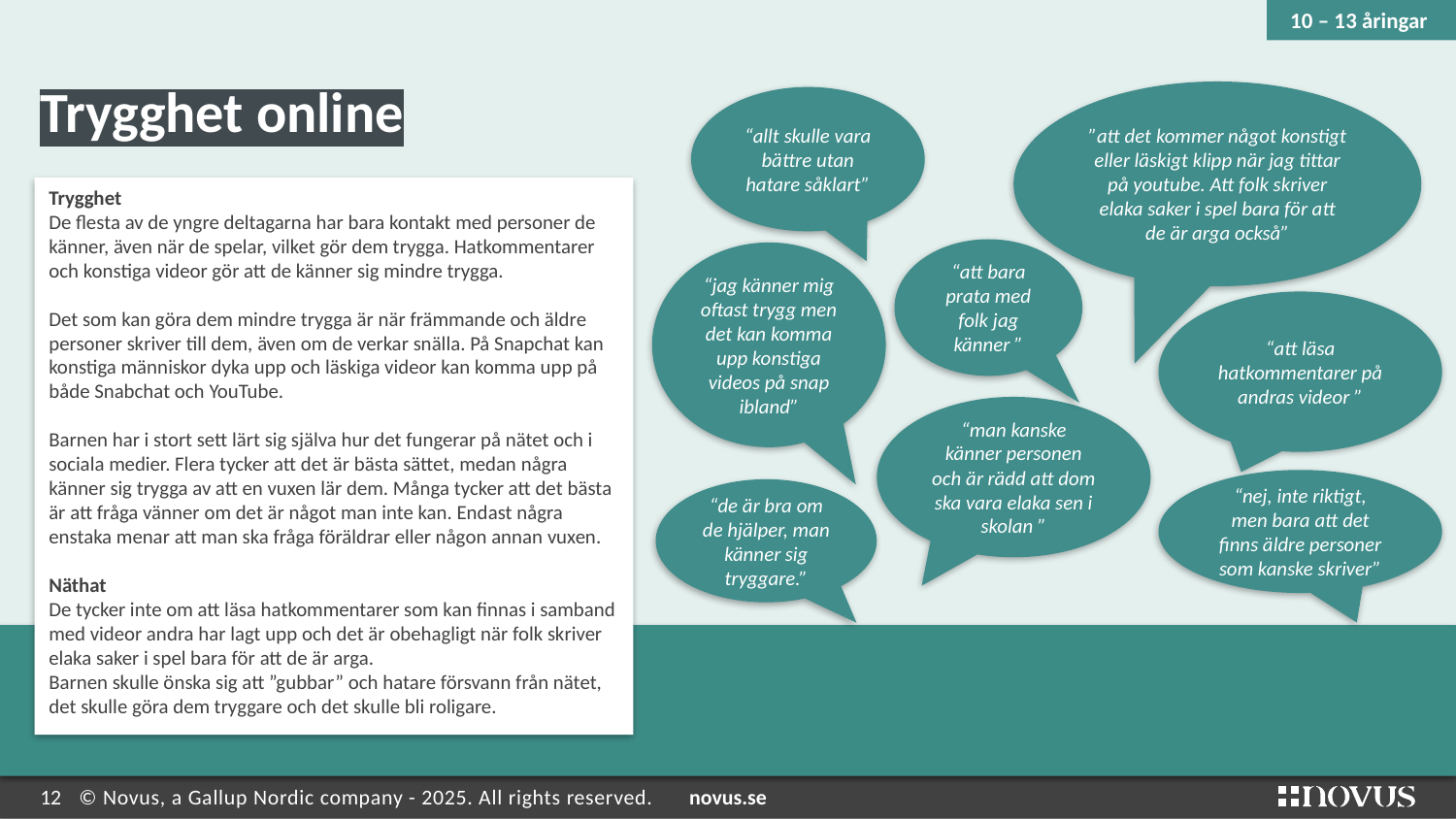

Trygghet online
10 – 13 åringar

”att det kommer något konstigt eller läskigt klipp när jag tittar på youtube. Att folk skriver elaka saker i spel bara för att de är arga också”
“allt skulle vara bättre utan hatare såklart”
Trygghet
De flesta av de yngre deltagarna har bara kontakt med personer de känner, även när de spelar, vilket gör dem trygga. Hatkommentarer och konstiga videor gör att de känner sig mindre trygga.
Det som kan göra dem mindre trygga är när främmande och äldre personer skriver till dem, även om de verkar snälla. På Snapchat kan konstiga människor dyka upp och läskiga videor kan komma upp på både Snabchat och YouTube.

Barnen har i stort sett lärt sig själva hur det fungerar på nätet och i sociala medier. Flera tycker att det är bästa sättet, medan några känner sig trygga av att en vuxen lär dem. Många tycker att det bästa är att fråga vänner om det är något man inte kan. Endast några enstaka menar att man ska fråga föräldrar eller någon annan vuxen.

Näthat
De tycker inte om att läsa hatkommentarer som kan finnas i samband med videor andra har lagt upp och det är obehagligt när folk skriver elaka saker i spel bara för att de är arga.
Barnen skulle önska sig att ”gubbar” och hatare försvann från nätet, det skulle göra dem tryggare och det skulle bli roligare.
“att bara prata med folk jag känner ”
“jag känner mig oftast trygg men det kan komma upp konstiga videos på snap ibland”
“att läsa hatkommentarer på andras videor ”

“man kanske känner personen och är rädd att dom ska vara elaka sen i skolan ”
“nej, inte riktigt, men bara att det finns äldre personer som kanske skriver”
“de är bra om de hjälper, man känner sig tryggare.”